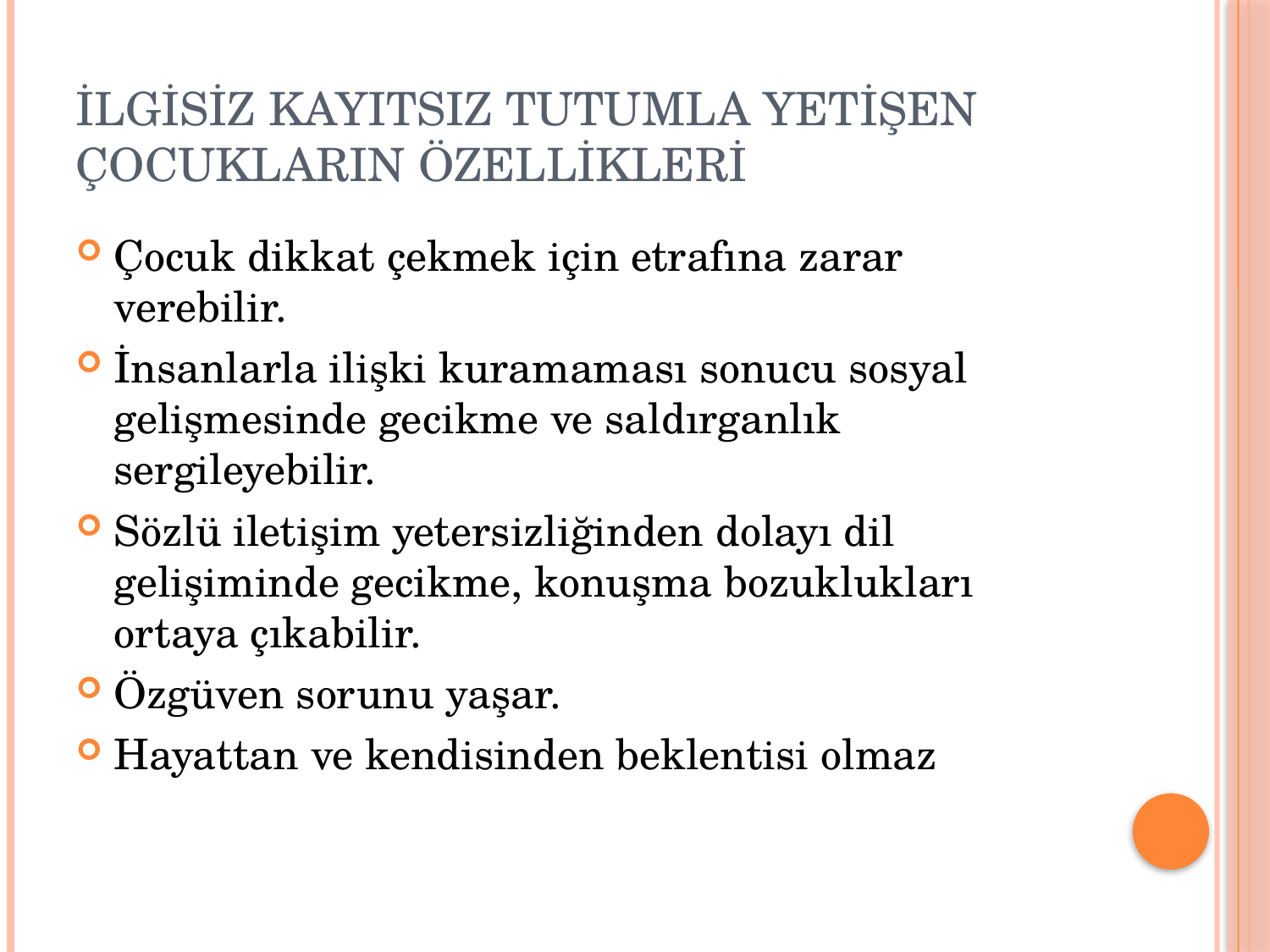

# İlgisiz kayıtsız tutumla yetişen çocukların özellikleri
Çocuk dikkat çekmek için etrafına zarar verebilir.
İnsanlarla ilişki kuramaması sonucu sosyal gelişmesinde gecikme ve saldırganlık sergileyebilir.
Sözlü iletişim yetersizliğinden dolayı dil gelişiminde gecikme, konuşma bozuklukları ortaya çıkabilir.
Özgüven sorunu yaşar.
Hayattan ve kendisinden beklentisi olmaz